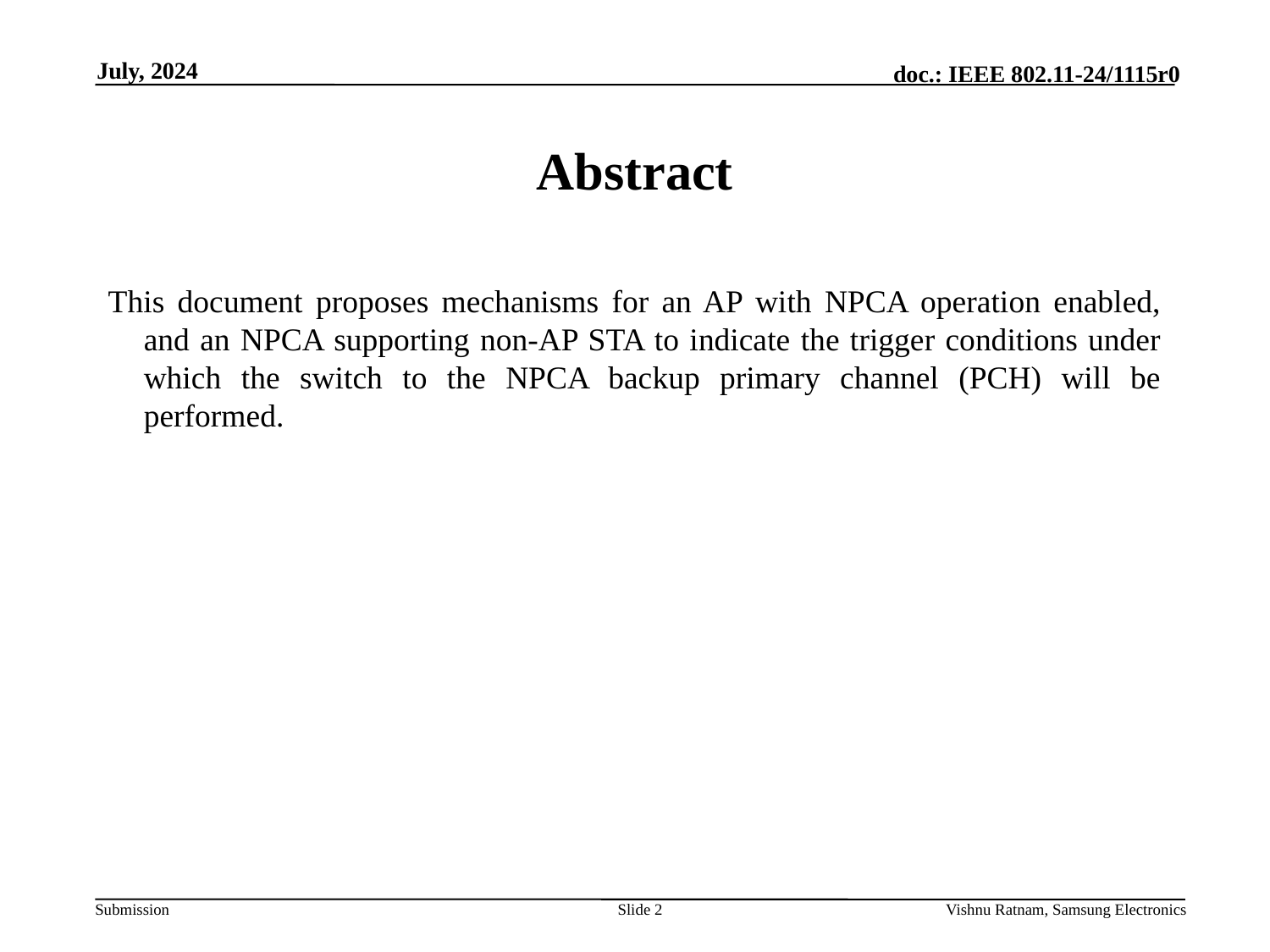

July, 2024
# Abstract
This document proposes mechanisms for an AP with NPCA operation enabled, and an NPCA supporting non-AP STA to indicate the trigger conditions under which the switch to the NPCA backup primary channel (PCH) will be performed.

Slide 2
Vishnu Ratnam, Samsung Electronics